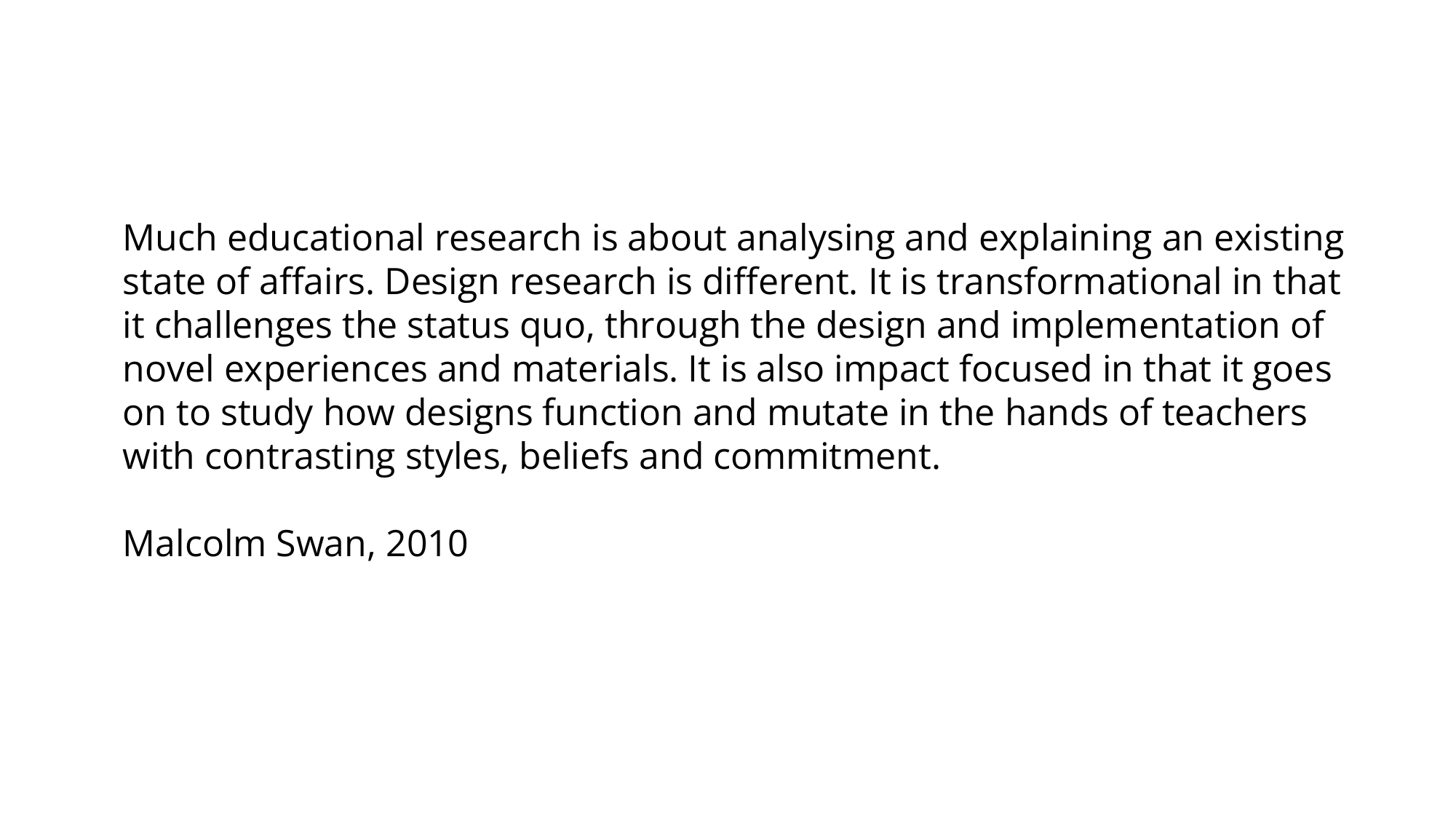

Much educational research is about analysing and explaining an existing state of affairs. Design research is different. It is transformational in that it challenges the status quo, through the design and implementation of novel experiences and materials. It is also impact focused in that it goes on to study how designs function and mutate in the hands of teachers with contrasting styles, beliefs and commitment.

Malcolm Swan, 2010